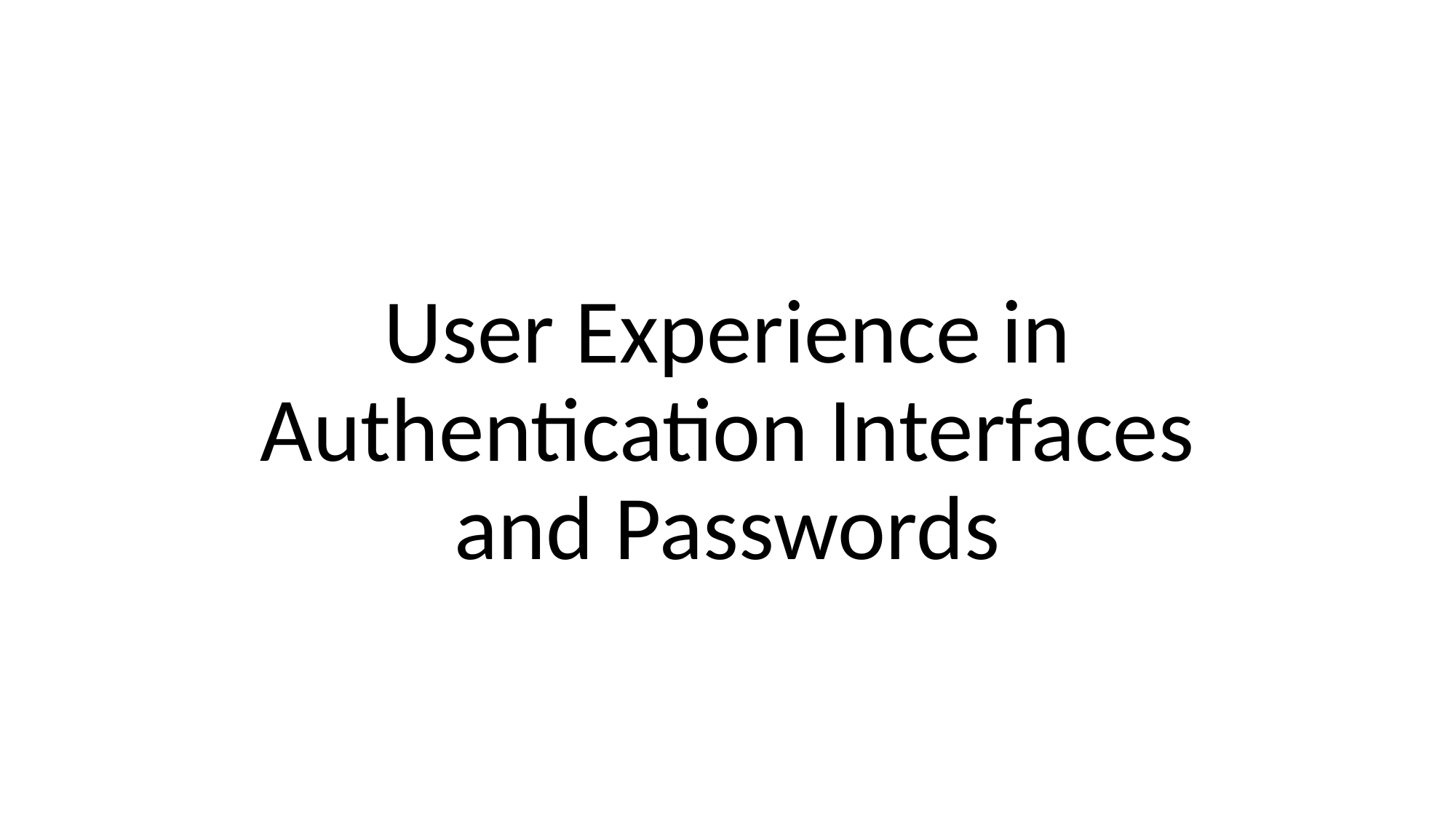

# User Experience in Authentication Interfaces and Passwords